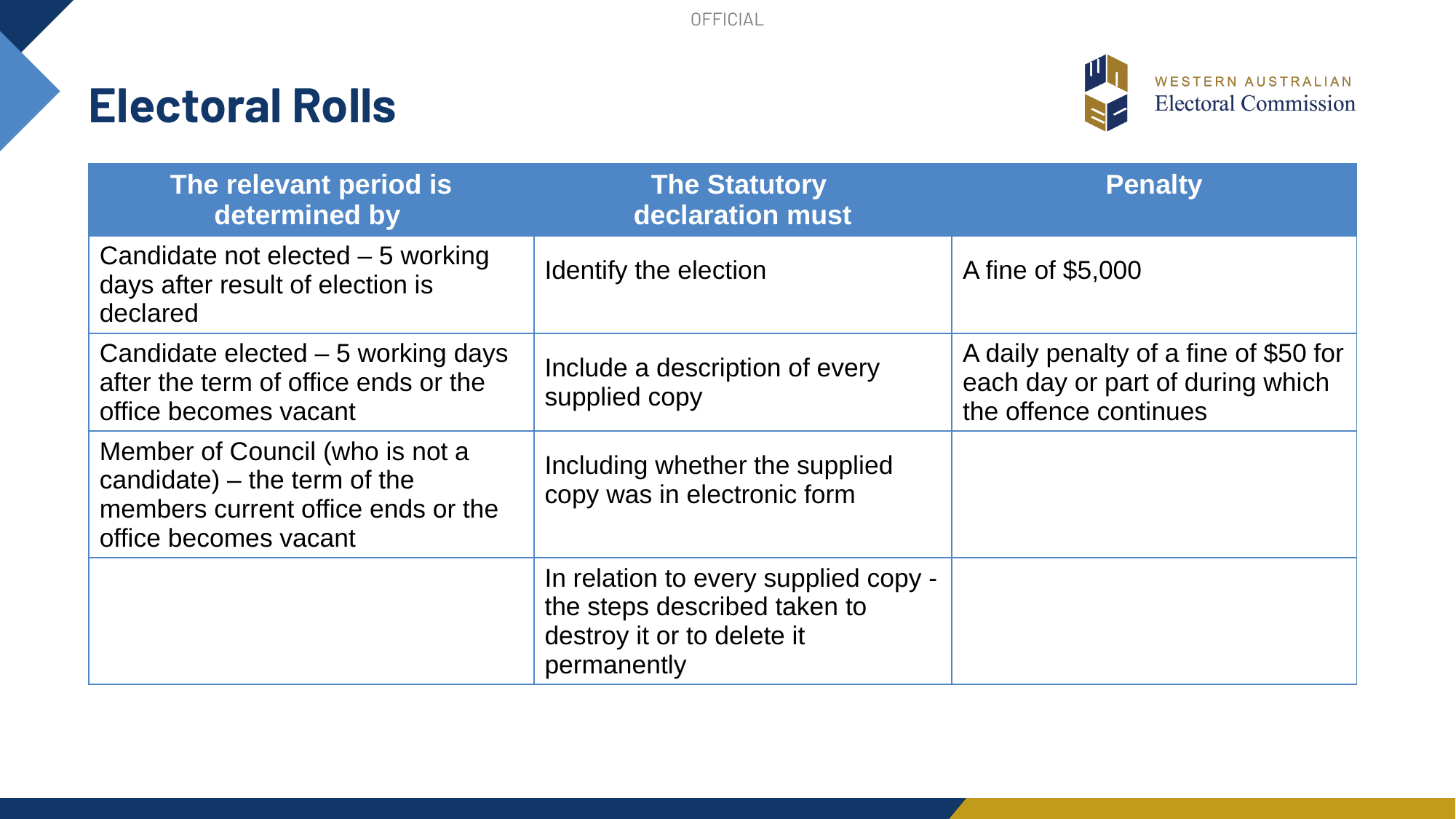

# Electoral Rolls
| The relevant period is determined by | The Statutory declaration must | Penalty |
| --- | --- | --- |
| Candidate not elected – 5 working days after result of election is declared | Identify the election | A fine of $5,000 |
| Candidate elected – 5 working days after the term of office ends or the office becomes vacant | Include a description of every supplied copy | A daily penalty of a fine of $50 for each day or part of during which the offence continues |
| Member of Council (who is not a candidate) – the term of the members current office ends or the office becomes vacant | Including whether the supplied copy was in electronic form |  |
|  | In relation to every supplied copy - the steps described taken to destroy it or to delete it permanently |  |